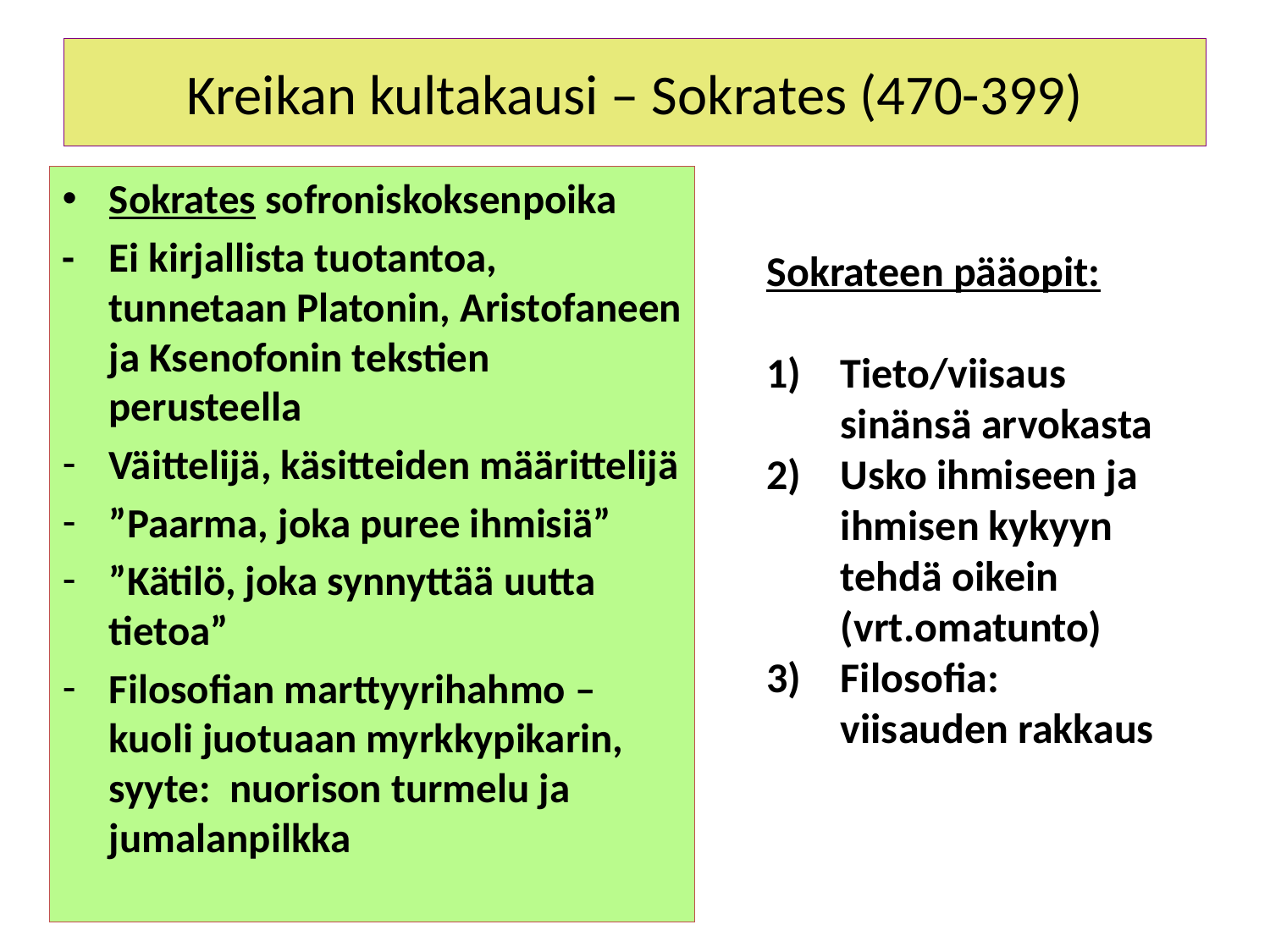

# Kreikan kultakausi – Sokrates (470-399)
Sokrates sofroniskoksenpoika
-	Ei kirjallista tuotantoa, tunnetaan Platonin, Aristofaneen ja Ksenofonin tekstien perusteella
Väittelijä, käsitteiden määrittelijä
”Paarma, joka puree ihmisiä”
”Kätilö, joka synnyttää uutta tietoa”
Filosofian marttyyrihahmo – kuoli juotuaan myrkkypikarin, syyte:  nuorison turmelu ja jumalanpilkka

Sokrateen pääopit:

Tieto/viisaus sinänsä arvokasta
Usko ihmiseen ja ihmisen kykyyn tehdä oikein (vrt.omatunto)
Filosofia:  viisauden rakkaus